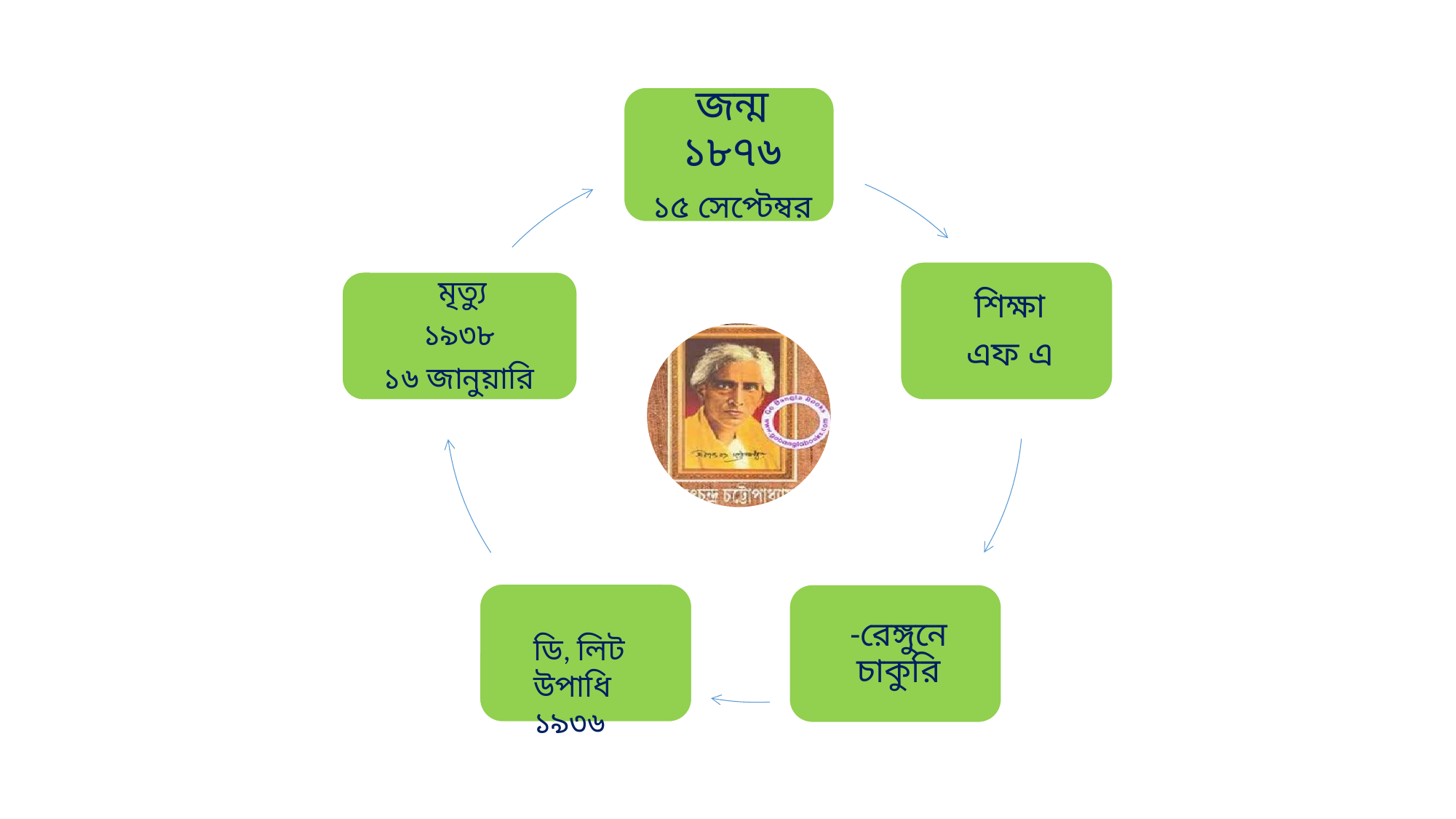

জন্ম ১৮৭৬
১৫ সেপ্টেম্বর
শিক্ষা
এফ এ
-রেঙ্গুনে চাকুরি

মৃত্যু
১৯৩৮
১৬ জানুয়ারি

ডি, লিট উপাধি
১৯৩৬